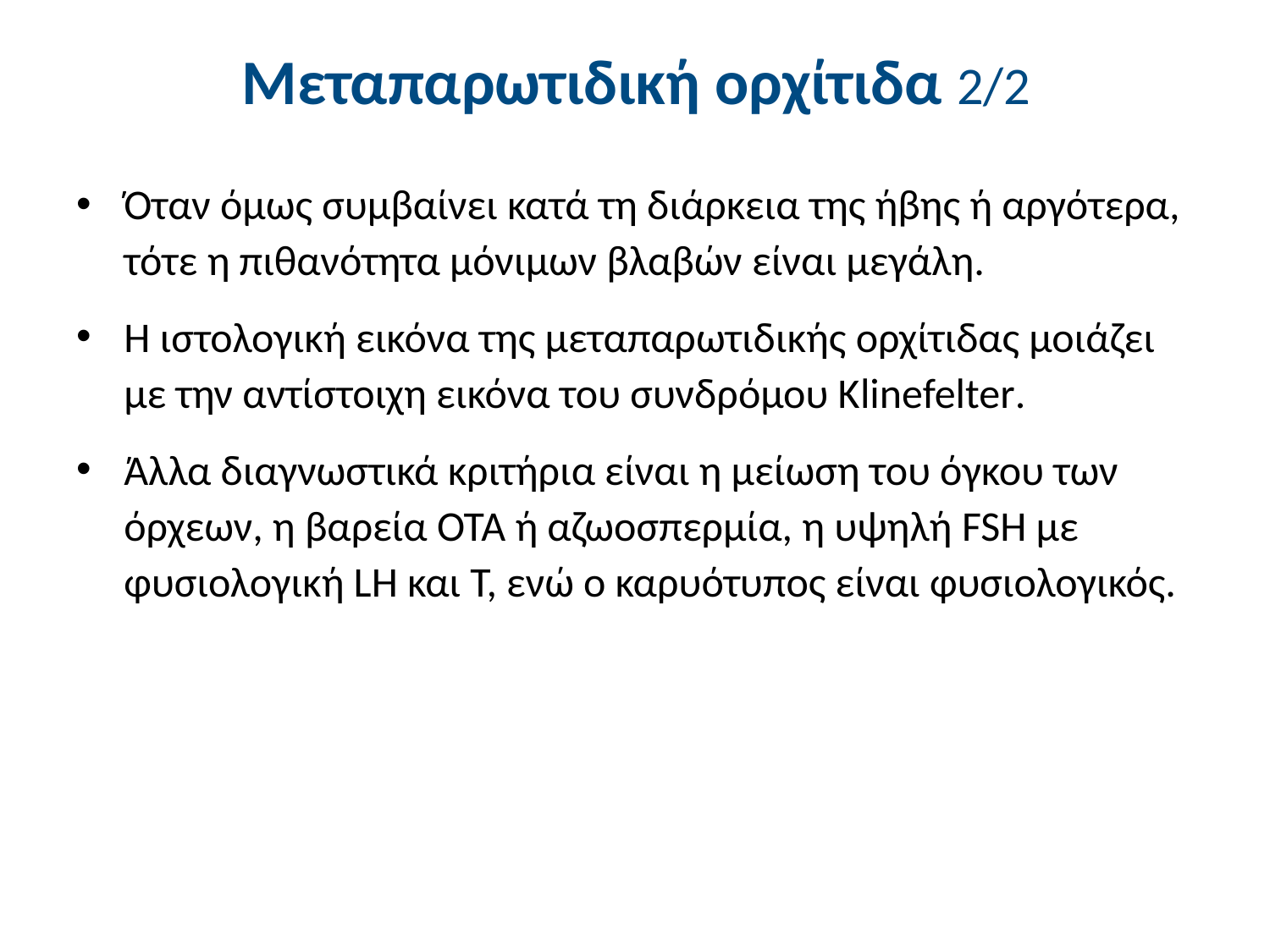

# Μεταπαρωτιδική ορχίτιδα 2/2
Όταν όμως συμβαίνει κατά τη διάρκεια της ήβης ή αργότερα, τότε η πιθανότητα μόνιμων βλαβών είναι μεγάλη.
Η ιστολογική εικόνα της μεταπαρωτιδικής ορχίτιδας μοιάζει με την αντίστοιχη εικόνα του συνδρόμου Κlinefelter.
Άλλα διαγνωστικά κριτήρια είναι η μείωση του όγκου των όρχεων, η βαρεία ΟΤΑ ή αζωοσπερμία, η υψηλή FSΗ με φυσιολογική LΗ και Τ, ενώ ο καρυότυπος είναι φυσιολογικός.